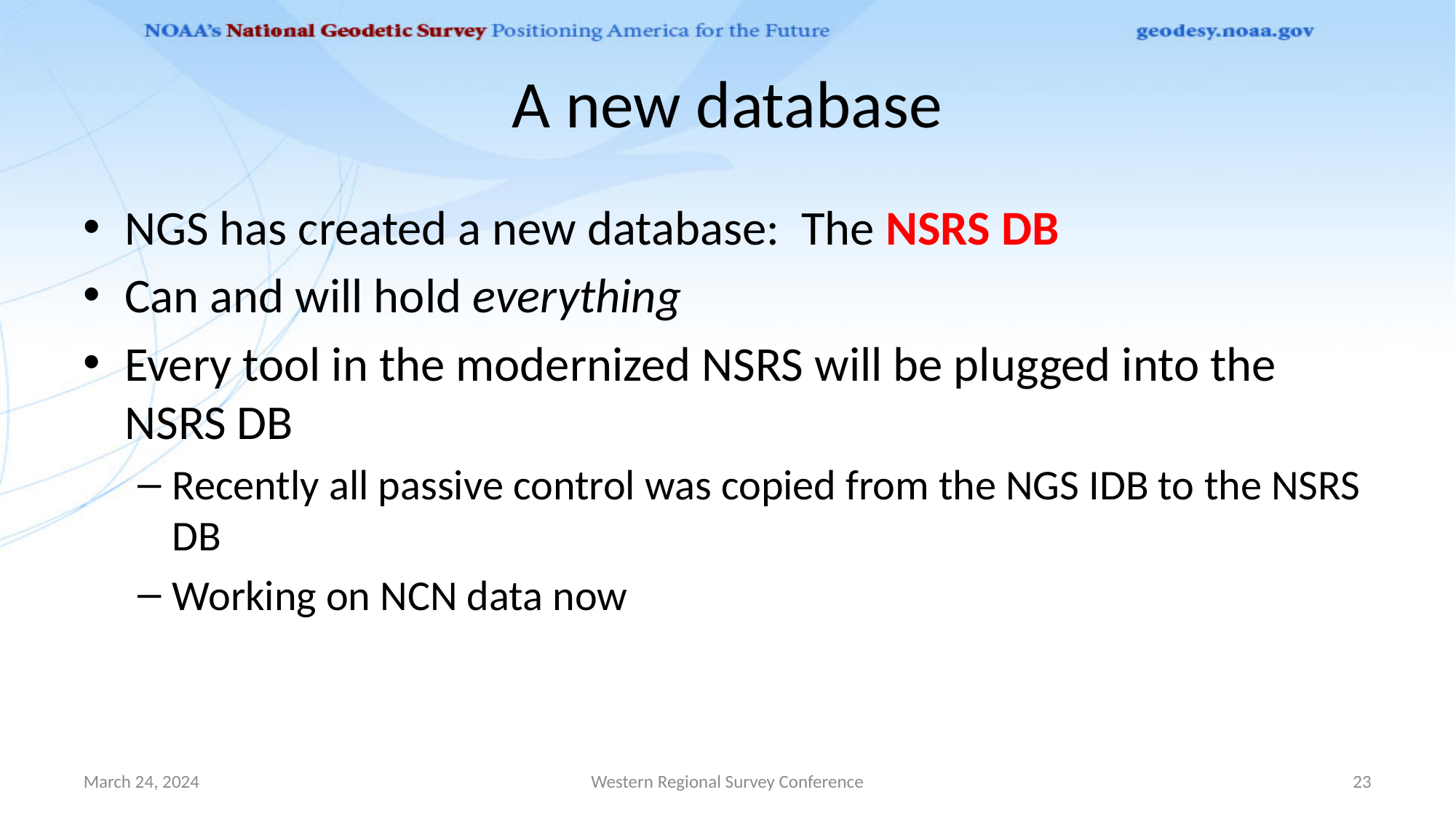

# A new database
NGS has created a new database:  The NSRS DB
Can and will hold everything
Every tool in the modernized NSRS will be plugged into the NSRS DB
Recently all passive control was copied from the NGS IDB to the NSRS DB
Working on NCN data now
March 24, 2024
Western Regional Survey Conference
23